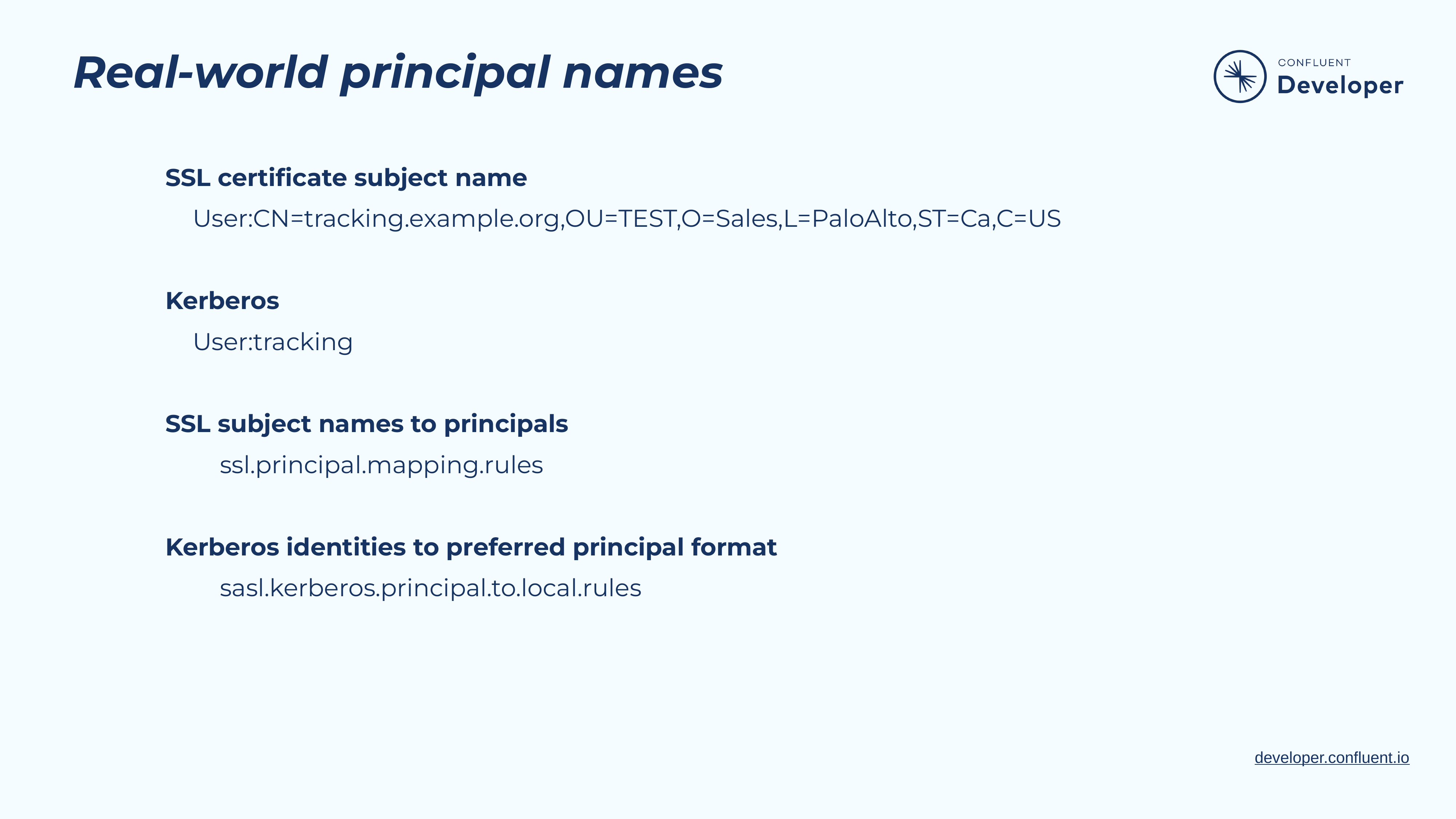

# Real-world principal names
SSL certificate subject name
User:CN=tracking.example.org,OU=TEST,O=Sales,L=PaloAlto,ST=Ca,C=US

Kerberos
User:tracking

SSL subject names to principals
	ssl.principal.mapping.rules

Kerberos identities to preferred principal format
	sasl.kerberos.principal.to.local.rules